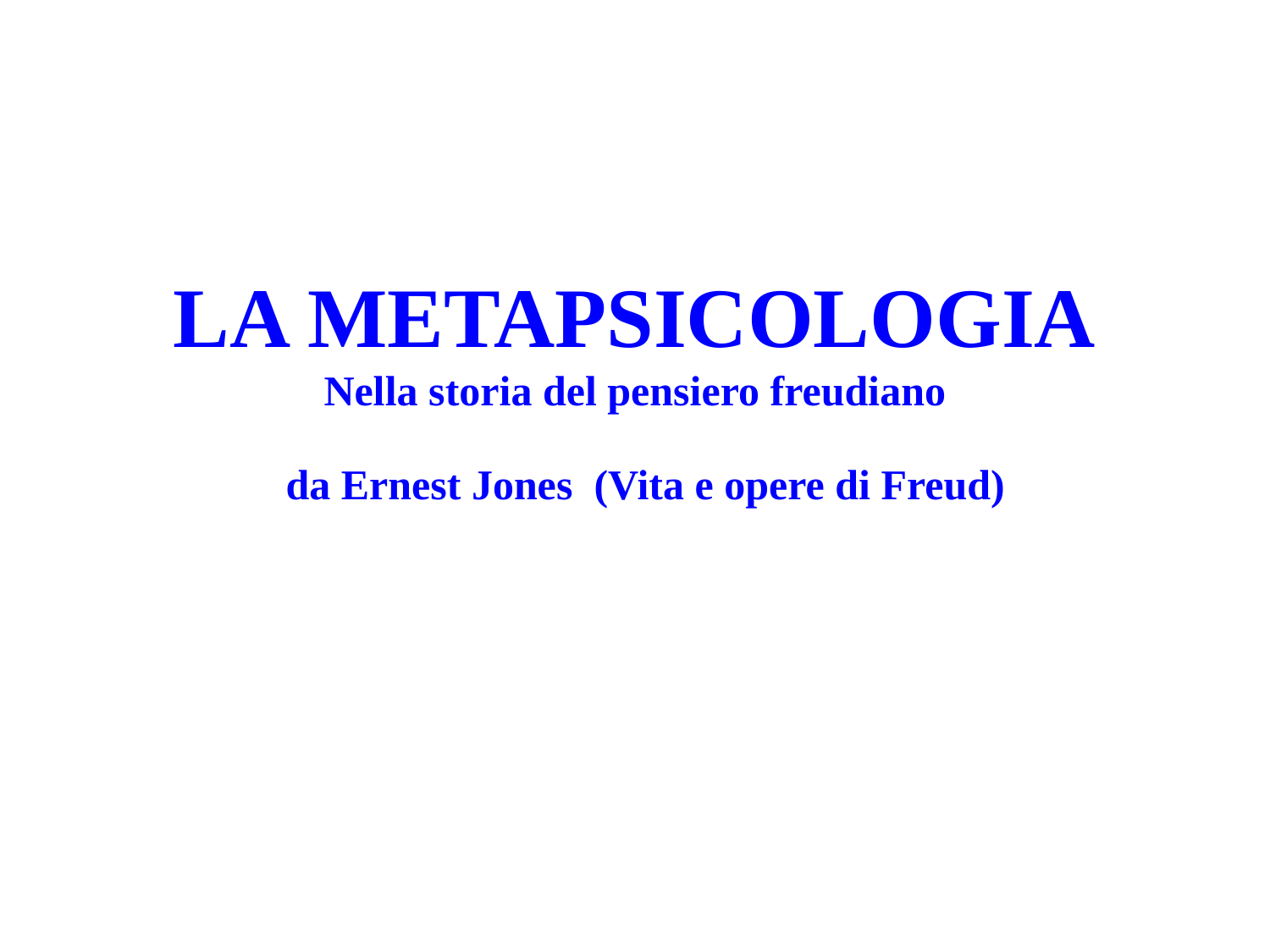

LA METAPSICOLOGIA
Nella storia del pensiero freudiano
 da Ernest Jones  (Vita e opere di Freud)